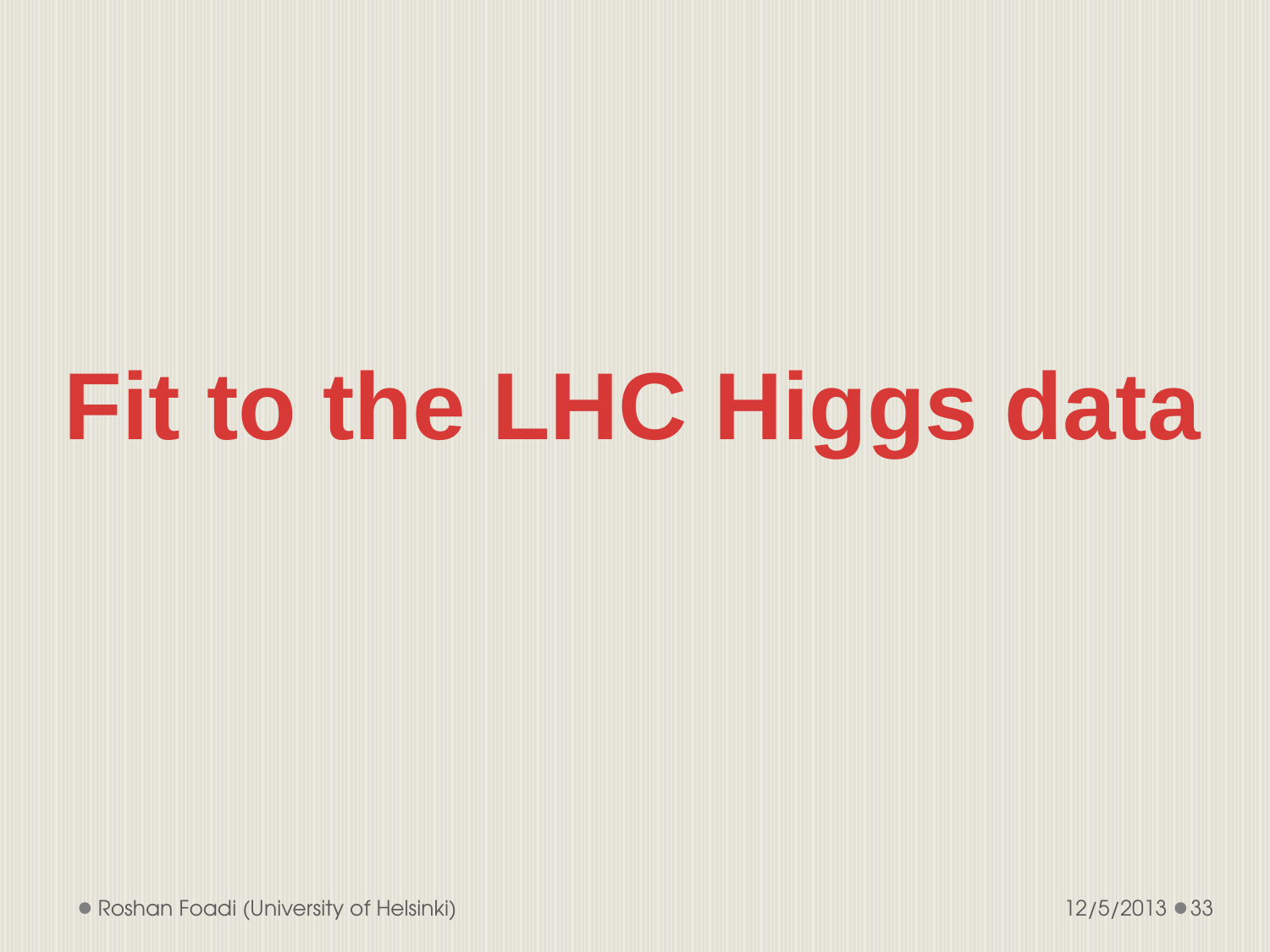

Fit to the LHC Higgs data
Roshan Foadi (University of Helsinki)
12/5/2013
33